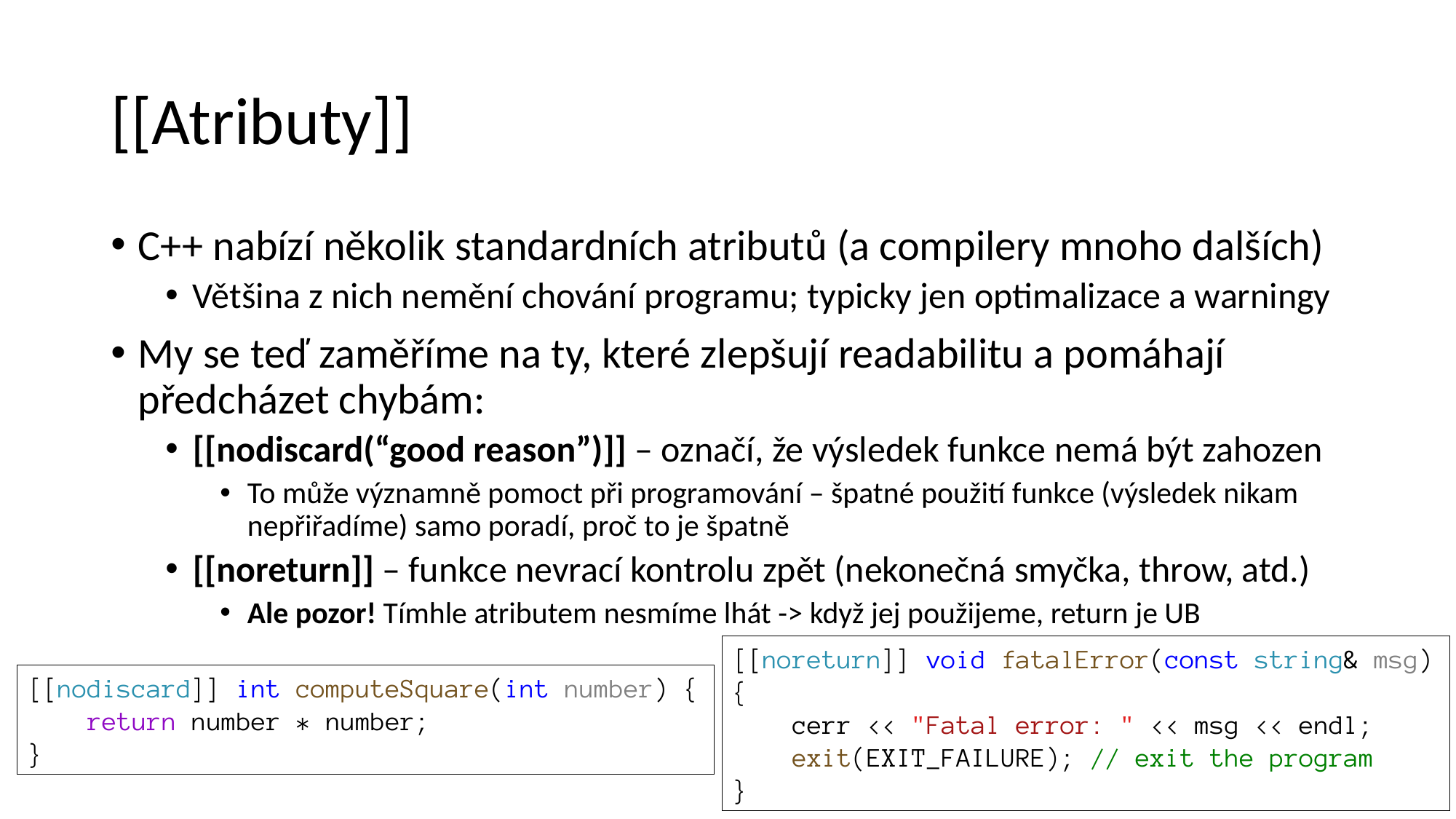

# [[Atributy]]
C++ nabízí několik standardních atributů (a compilery mnoho dalších)
Většina z nich nemění chování programu; typicky jen optimalizace a warningy
My se teď zaměříme na ty, které zlepšují readabilitu a pomáhají předcházet chybám:
[[nodiscard(“good reason”)]] – označí, že výsledek funkce nemá být zahozen
To může významně pomoct při programování – špatné použití funkce (výsledek nikam nepřiřadíme) samo poradí, proč to je špatně
[[noreturn]] – funkce nevrací kontrolu zpět (nekonečná smyčka, throw, atd.)
Ale pozor! Tímhle atributem nesmíme lhát -> když jej použijeme, return je UB

[[noreturn]] void fatalError(const string& msg) {
    cerr << "Fatal error: " << msg << endl;
    exit(EXIT_FAILURE); // exit the program
}
[[nodiscard]] int computeSquare(int number) {
    return number * number;
}